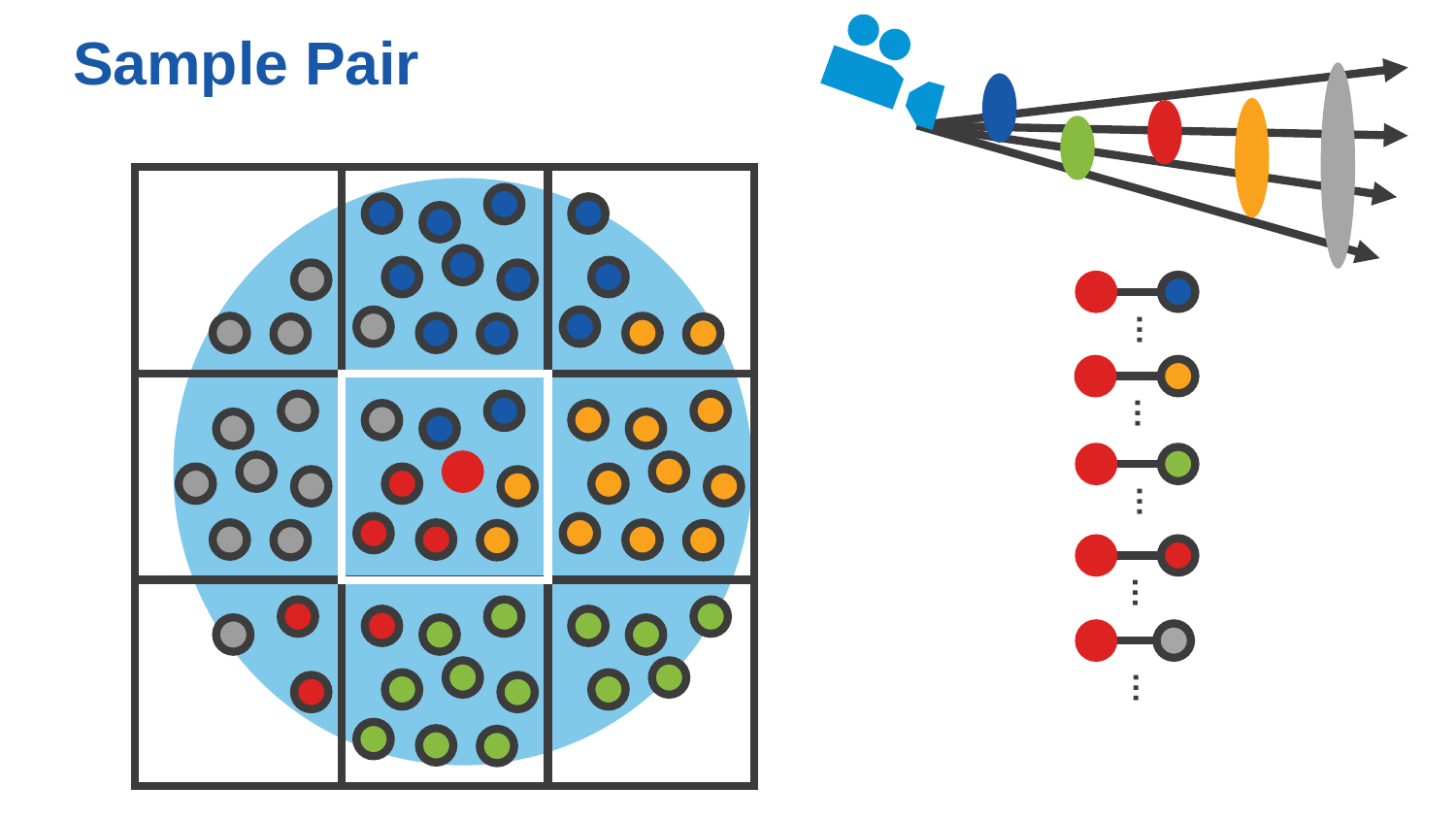

# Sample Pair

…

…

…

…

…